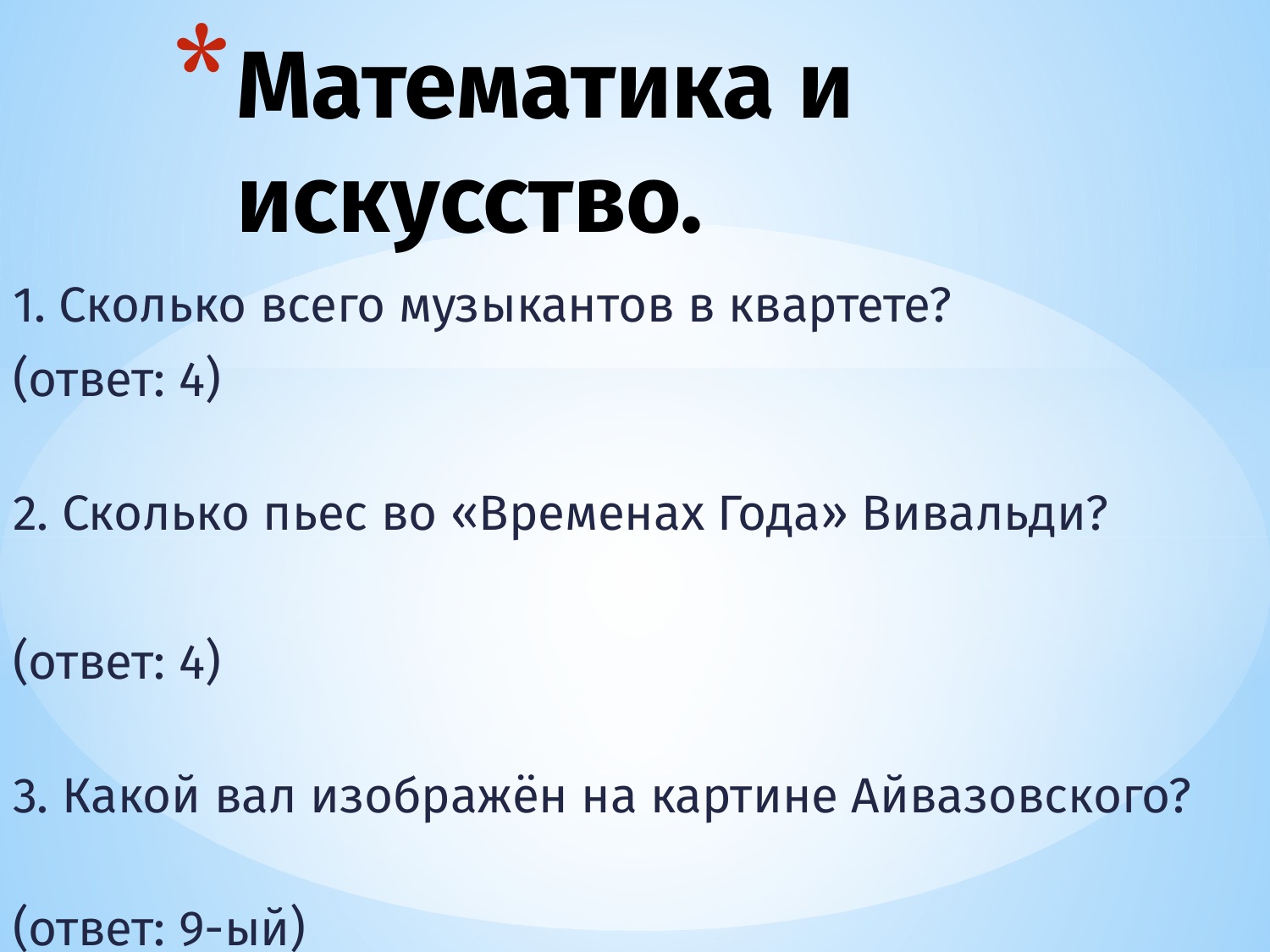

# Математика и искусство.
1. Сколько всего музыкантов в квартете?
(ответ: 4)
2. Сколько пьес во «Временах Года» Вивальди?

(ответ: 4)
3. Какой вал изображён на картине Айвазовского?
(ответ: 9-ый)